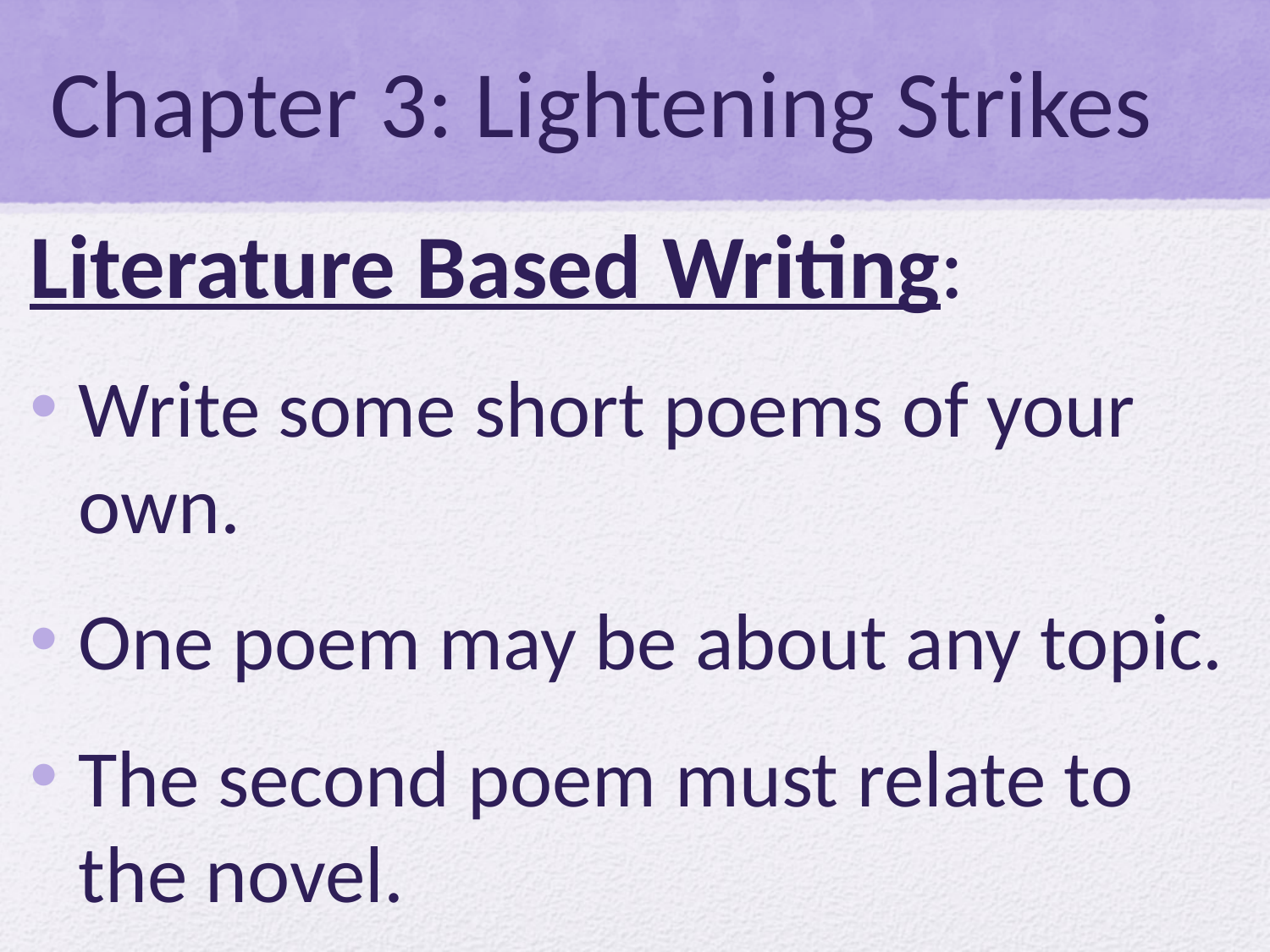

# Chapter 3: Lightening Strikes
Literature Based Writing:
Write some short poems of your own.
One poem may be about any topic.
The second poem must relate to the novel.